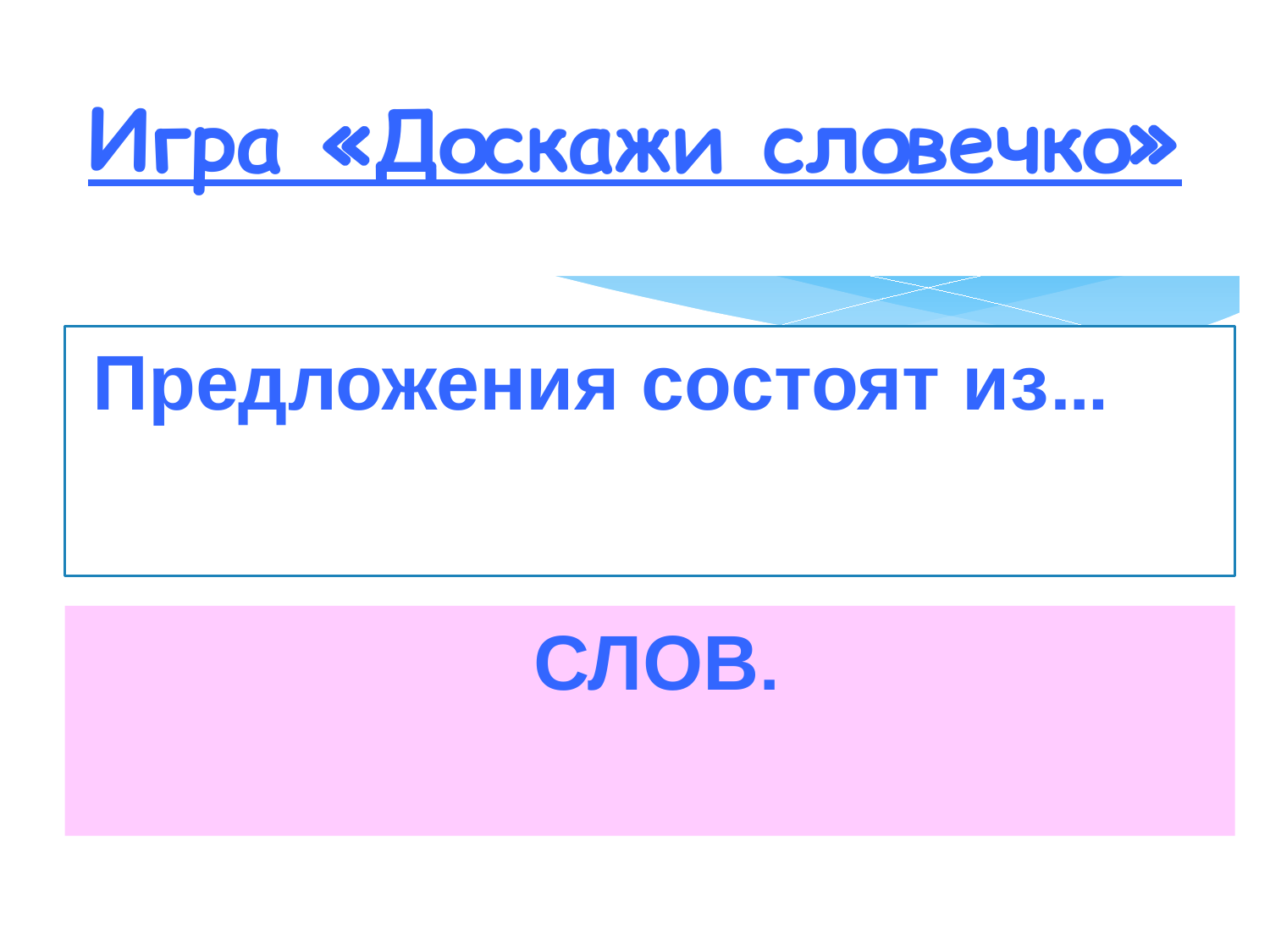

# Игра «Доскажи словечко»
Предложения состоят из…
СЛОВ.